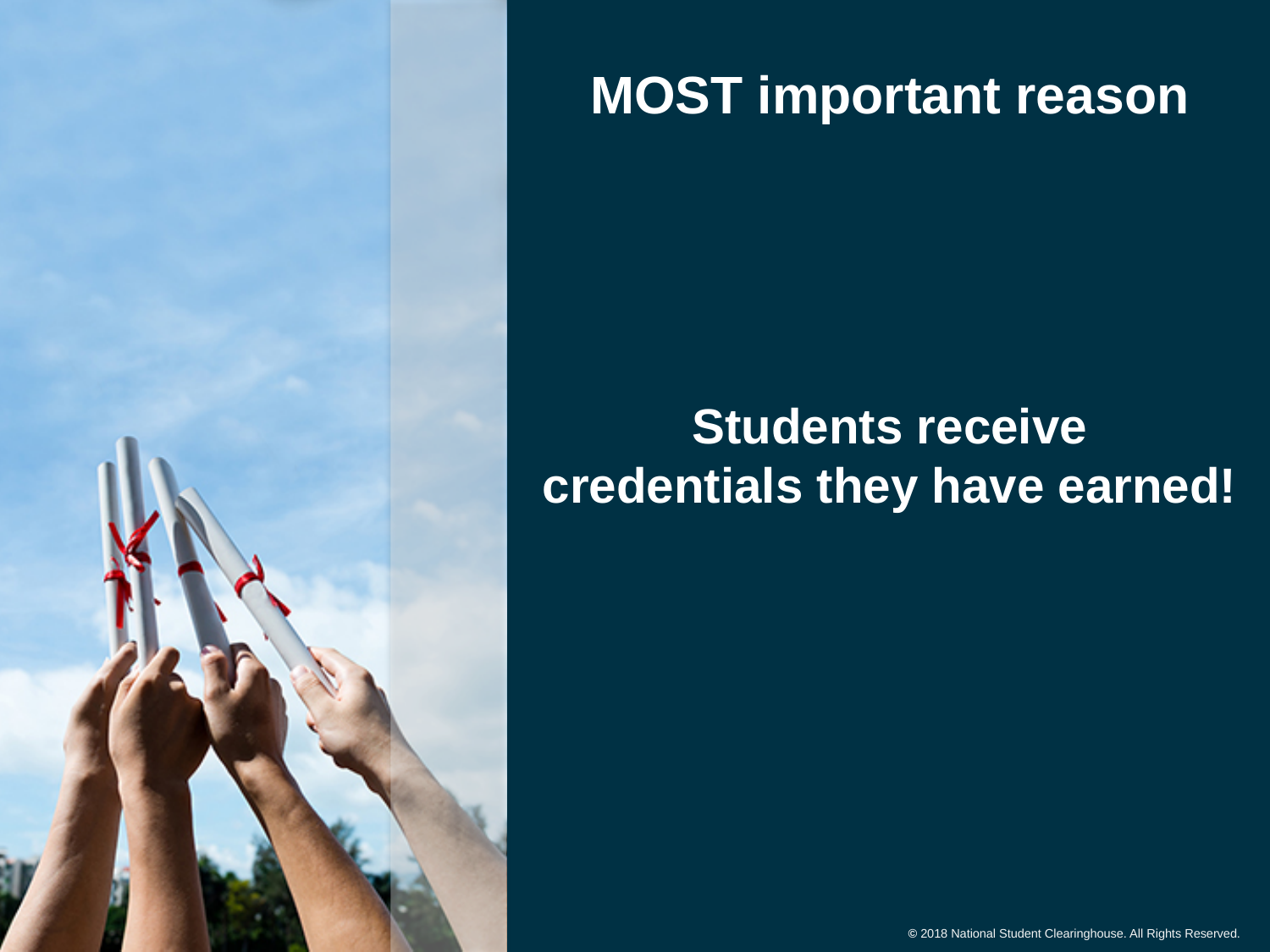

MOST important reason
Students receive
credentials they have earned!